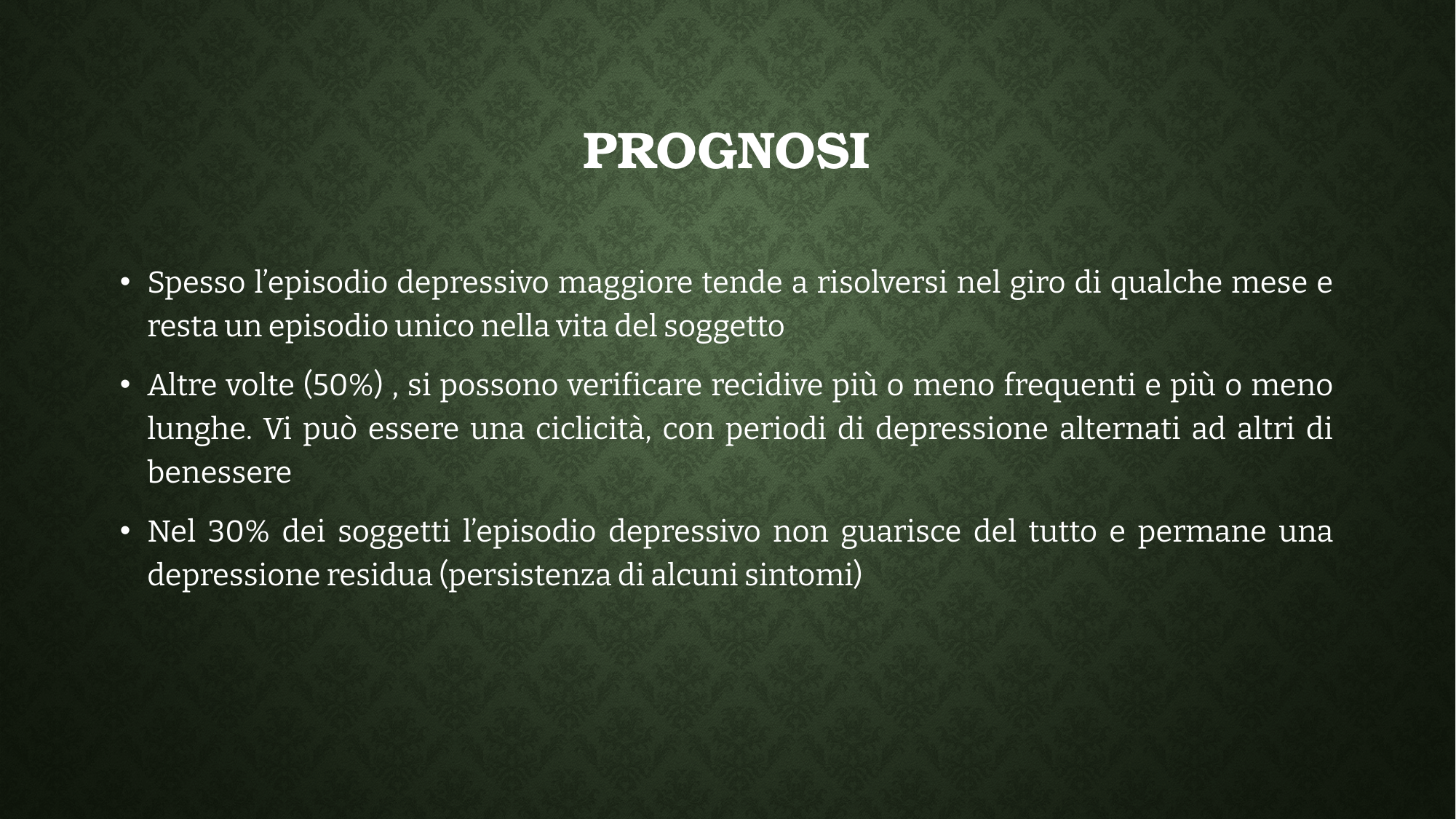

# prognosi
Spesso l’episodio depressivo maggiore tende a risolversi nel giro di qualche mese e resta un episodio unico nella vita del soggetto
Altre volte (50%) , si possono verificare recidive più o meno frequenti e più o meno lunghe. Vi può essere una ciclicità, con periodi di depressione alternati ad altri di benessere
Nel 30% dei soggetti l’episodio depressivo non guarisce del tutto e permane una depressione residua (persistenza di alcuni sintomi)